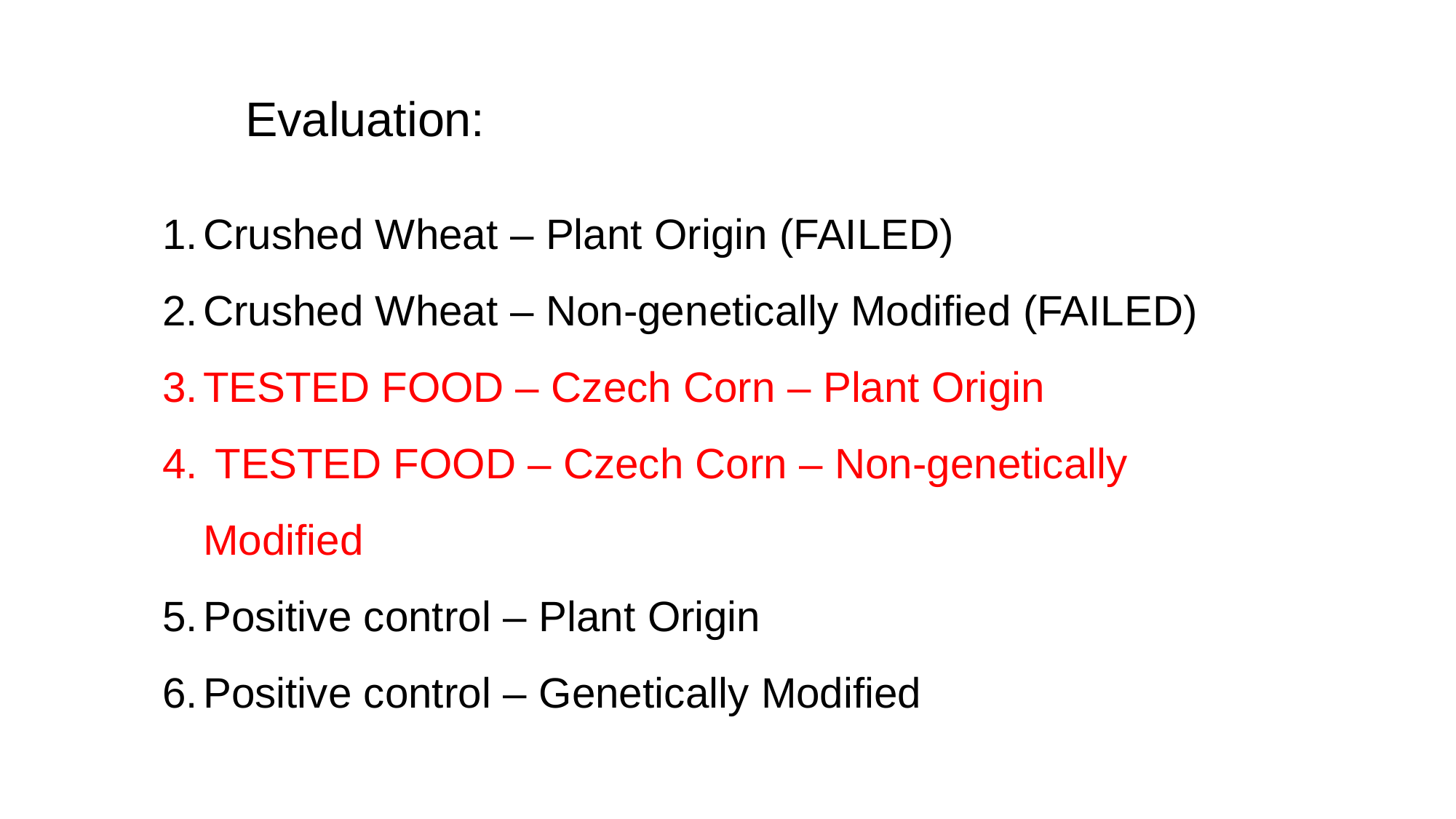

Evaluation:
Crushed Wheat – Plant Origin (FAILED)
Crushed Wheat – Non-genetically Modified (FAILED)
TESTED FOOD – Czech Corn – Plant Origin
 TESTED FOOD – Czech Corn – Non-genetically Modified
Positive control – Plant Origin
Positive control – Genetically Modified